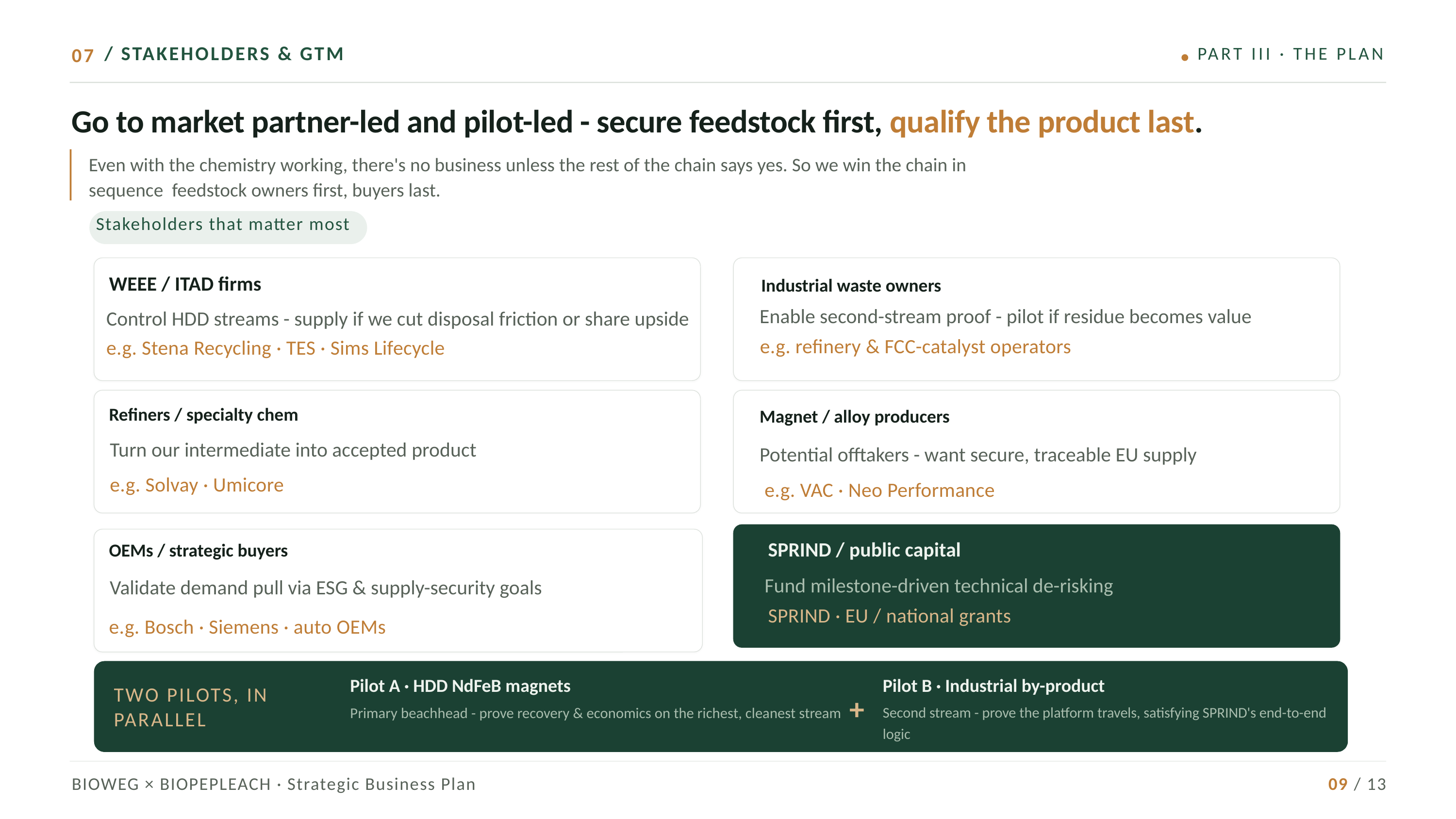

07
/ STAKEHOLDERS & GTM
PART III · THE PLAN

Go to market partner-led and pilot-led - secure feedstock first, qualify the product last.

Even with the chemistry working, there's no business unless the rest of the chain says yes. So we win the chain in sequence  feedstock owners first, buyers last.

Stakeholders that matter most

WEEE / ITAD firms
Industrial waste owners
Enable second-stream proof - pilot if residue becomes value
Control HDD streams - supply if we cut disposal friction or share upside
e.g. refinery & FCC-catalyst operators
e.g. Stena Recycling · TES · Sims Lifecycle

Refiners / specialty chem
Magnet / alloy producers
Turn our intermediate into accepted product
Potential offtakers - want secure, traceable EU supply
e.g. Solvay · Umicore
e.g. VAC · Neo Performance

SPRIND / public capital
OEMs / strategic buyers
Fund milestone-driven technical de-risking
Validate demand pull via ESG & supply-security goals
SPRIND · EU / national grants
e.g. Bosch · Siemens · auto OEMs

Pilot A · HDD NdFeB magnets
Pilot B · Industrial by-product
TWO PILOTS, IN PARALLEL
+
Primary beachhead - prove recovery & economics on the richest, cleanest stream
Second stream - prove the platform travels, satisfying SPRIND's end-to-end logic

BIOWEG × BIOPEPLEACH · Strategic Business Plan
09 / 13